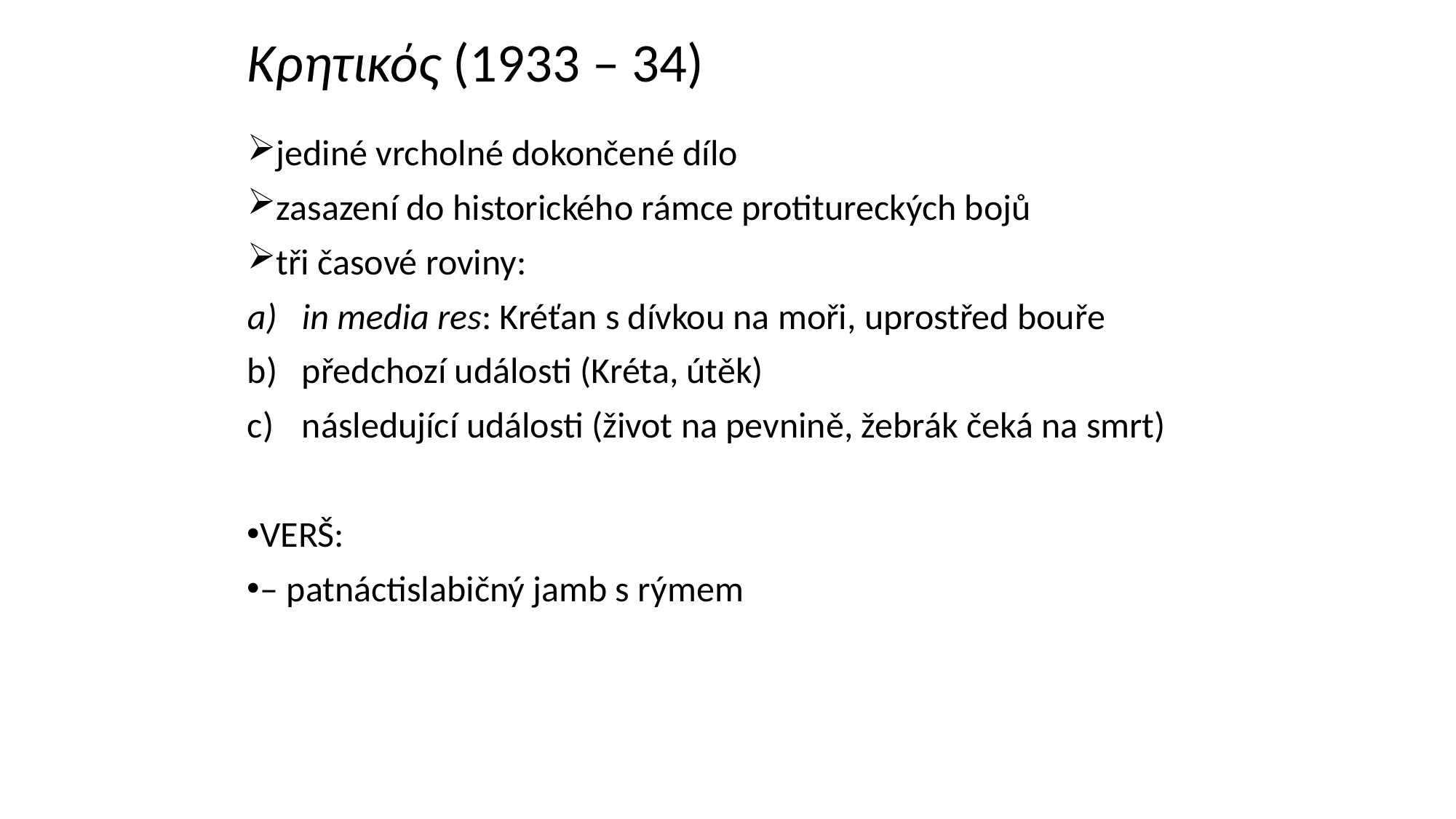

# Κρητικός (1933 – 34)
jediné vrcholné dokončené dílo
zasazení do historického rámce protitureckých bojů
tři časové roviny:
in media res: Kréťan s dívkou na moři, uprostřed bouře
předchozí události (Κréta, útěk)
následující události (život na pevnině, žebrák čeká na smrt)

VERŠ:
– patnáctislabičný jamb s rýmem